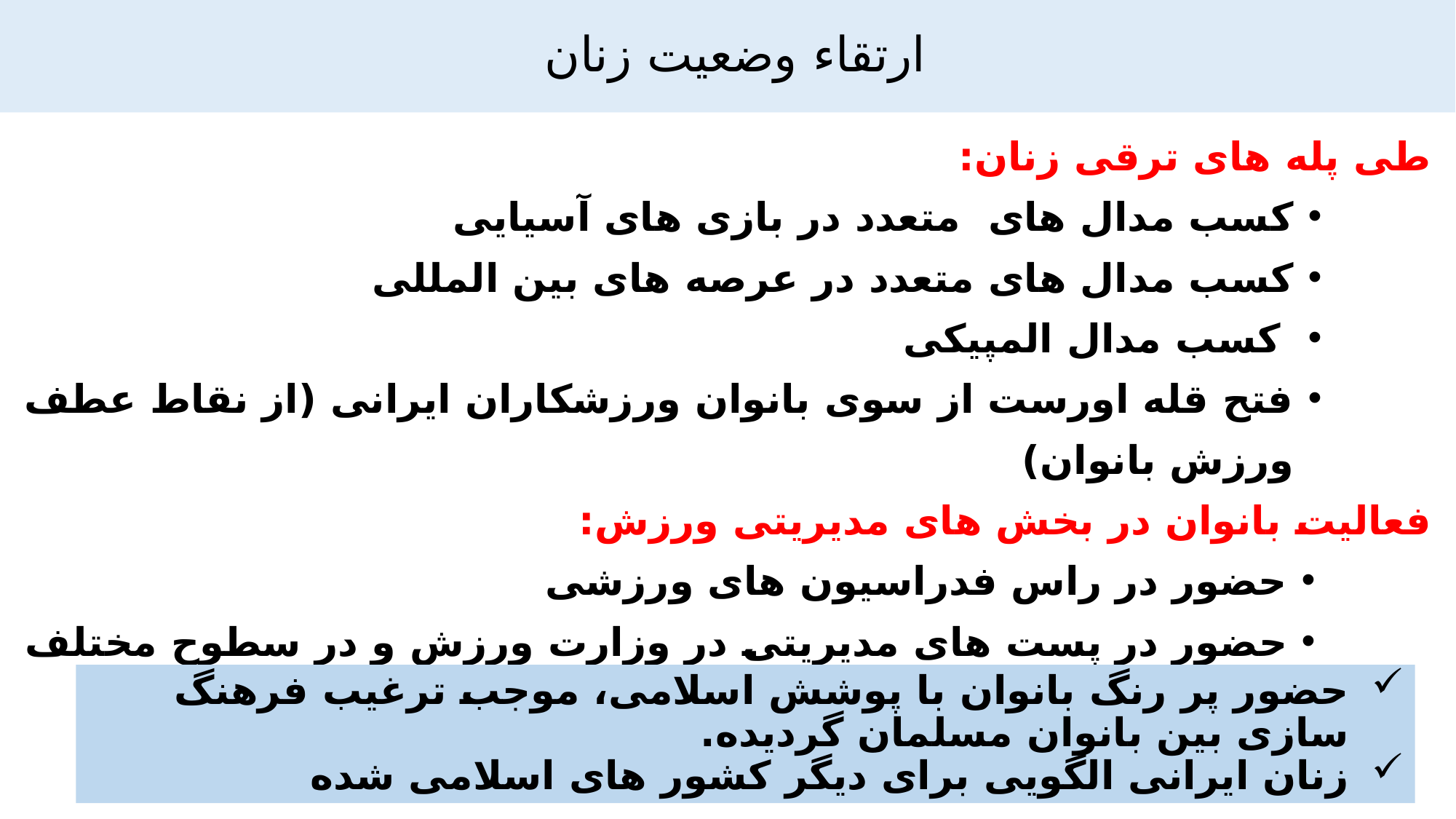

# ارتقاء وضعیت زنان
طی پله های ترقی زنان:
کسب مدال های  متعدد در بازی های آسیایی
کسب مدال های متعدد در عرصه های بین المللی
 کسب مدال المپیکی
فتح قله اورست از سوی بانوان ورزشکاران ایرانی (از نقاط عطف ورزش بانوان)
فعالیت بانوان در بخش های مدیریتی ورزش:
حضور در راس فدراسیون های ورزشی
حضور در پست های مدیریتی در وزارت ورزش و در سطوح مختلف ورزشینیاز به ارتقای ورزش بانوان
حضور پر رنگ بانوان با پوشش اسلامی، موجب ترغیب فرهنگ سازی بین بانوان مسلمان گردیده.
زنان ایرانی الگویی برای دیگر کشور های اسلامی شده